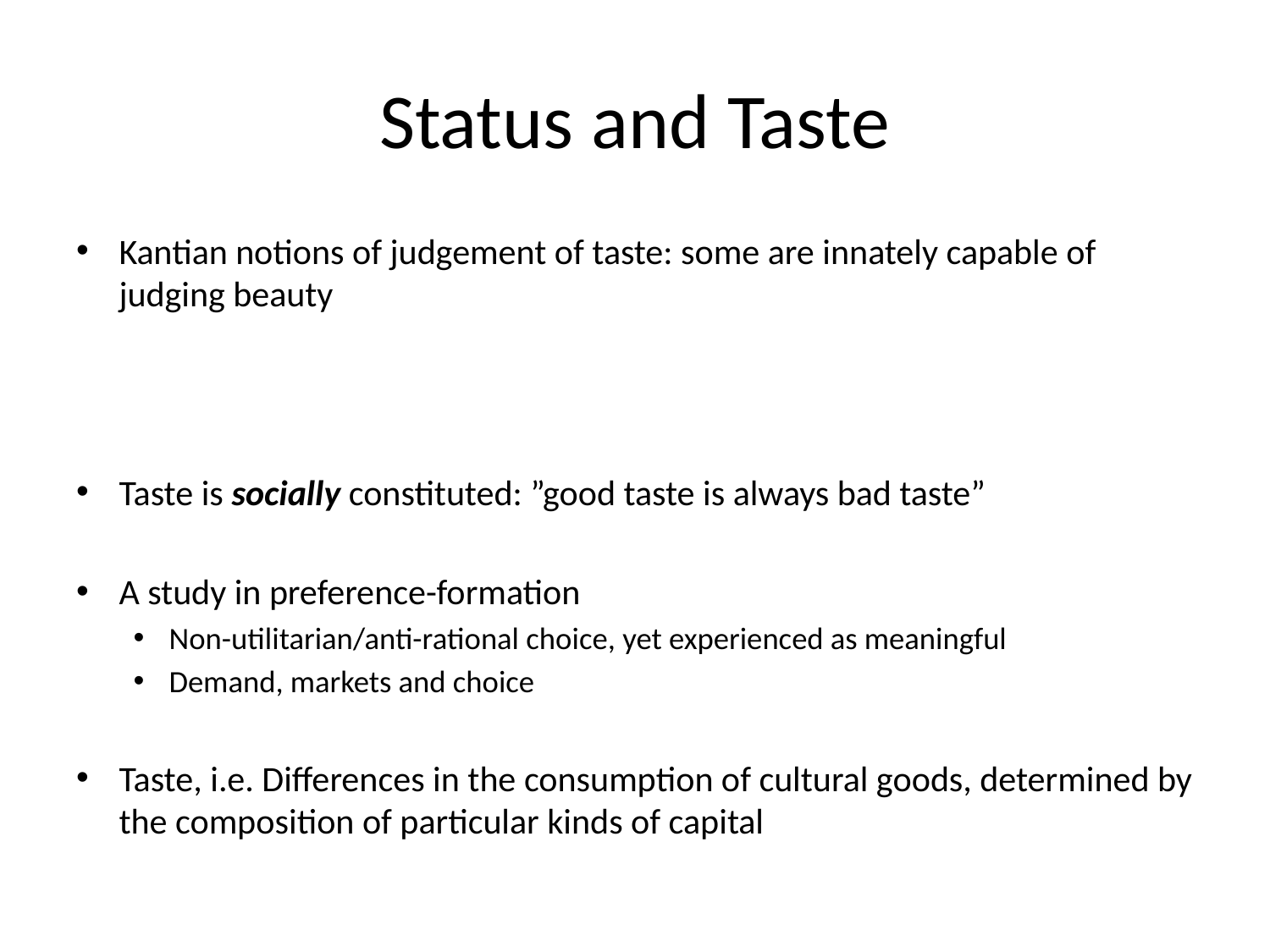

# Status and Taste
Kantian notions of judgement of taste: some are innately capable of judging beauty

Taste is socially constituted: ”good taste is always bad taste”

A study in preference-formation
Non-utilitarian/anti-rational choice, yet experienced as meaningful
Demand, markets and choice

Taste, i.e. Differences in the consumption of cultural goods, determined by the composition of particular kinds of capital